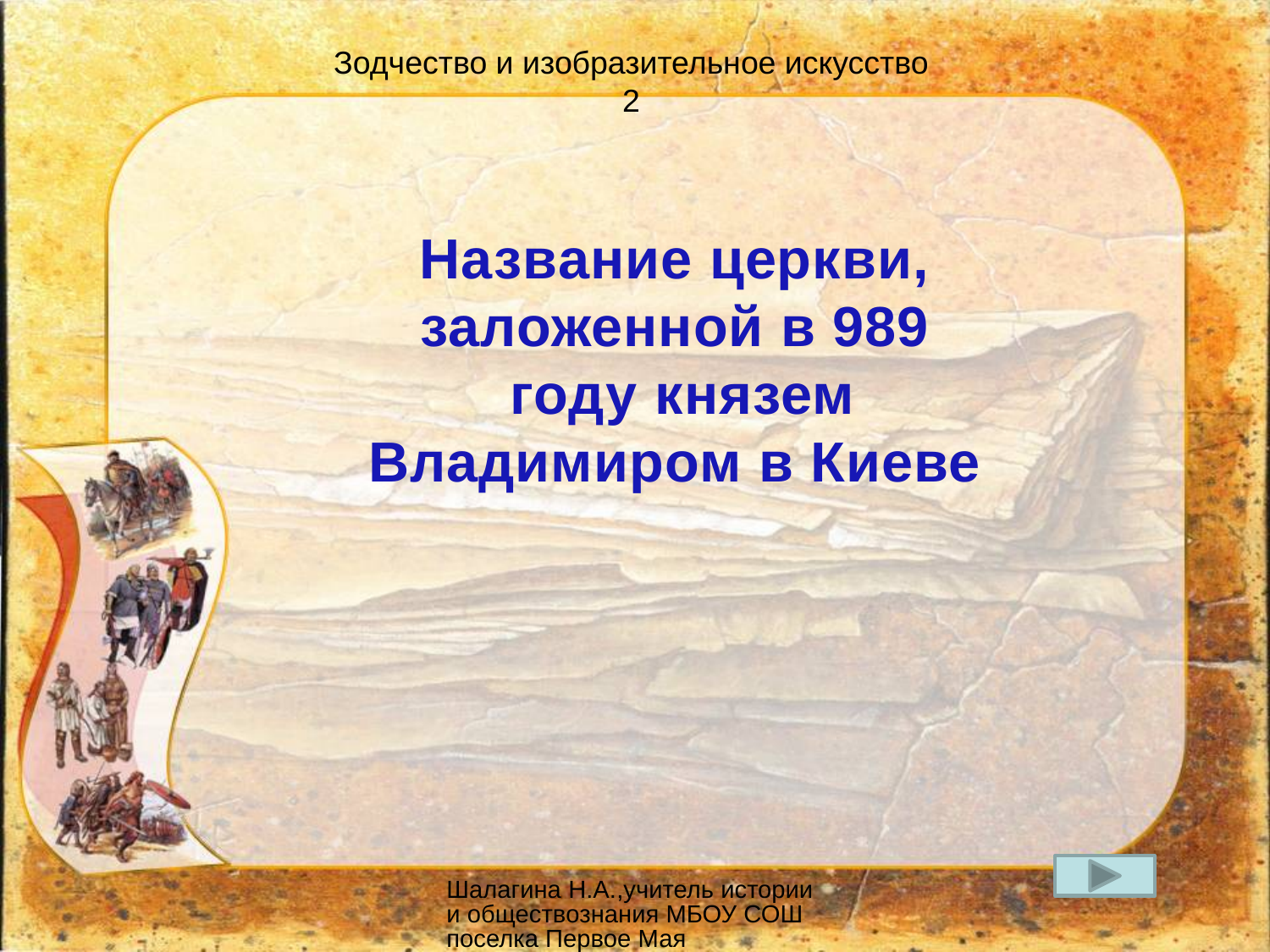

Зодчество и изобразительное искусство
2
Название церкви, заложенной в 989
 году князем Владимиром в Киеве

Шалагина Н.А.,учитель истории и обществознания МБОУ СОШ поселка Первое Мая